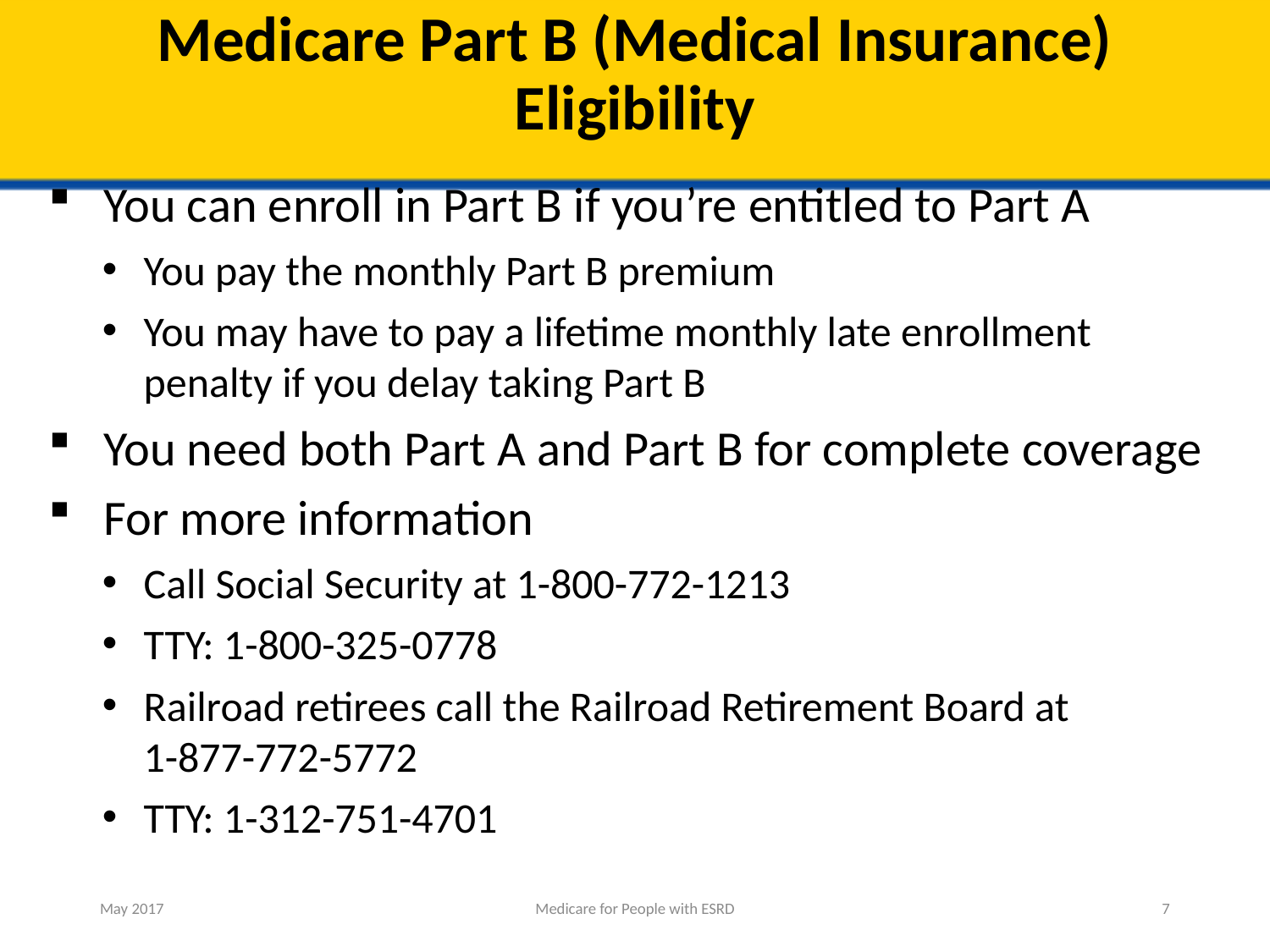

# Medicare Part B (Medical Insurance) Eligibility
You can enroll in Part B if you’re entitled to Part A
You pay the monthly Part B premium
You may have to pay a lifetime monthly late enrollment penalty if you delay taking Part B
You need both Part A and Part B for complete coverage
For more information
Call Social Security at 1-800-772-1213
TTY: 1-800-325-0778
Railroad retirees call the Railroad Retirement Board at
1-877-772-5772
TTY: 1-312-751-4701
May 2017
Medicare for People with ESRD
7